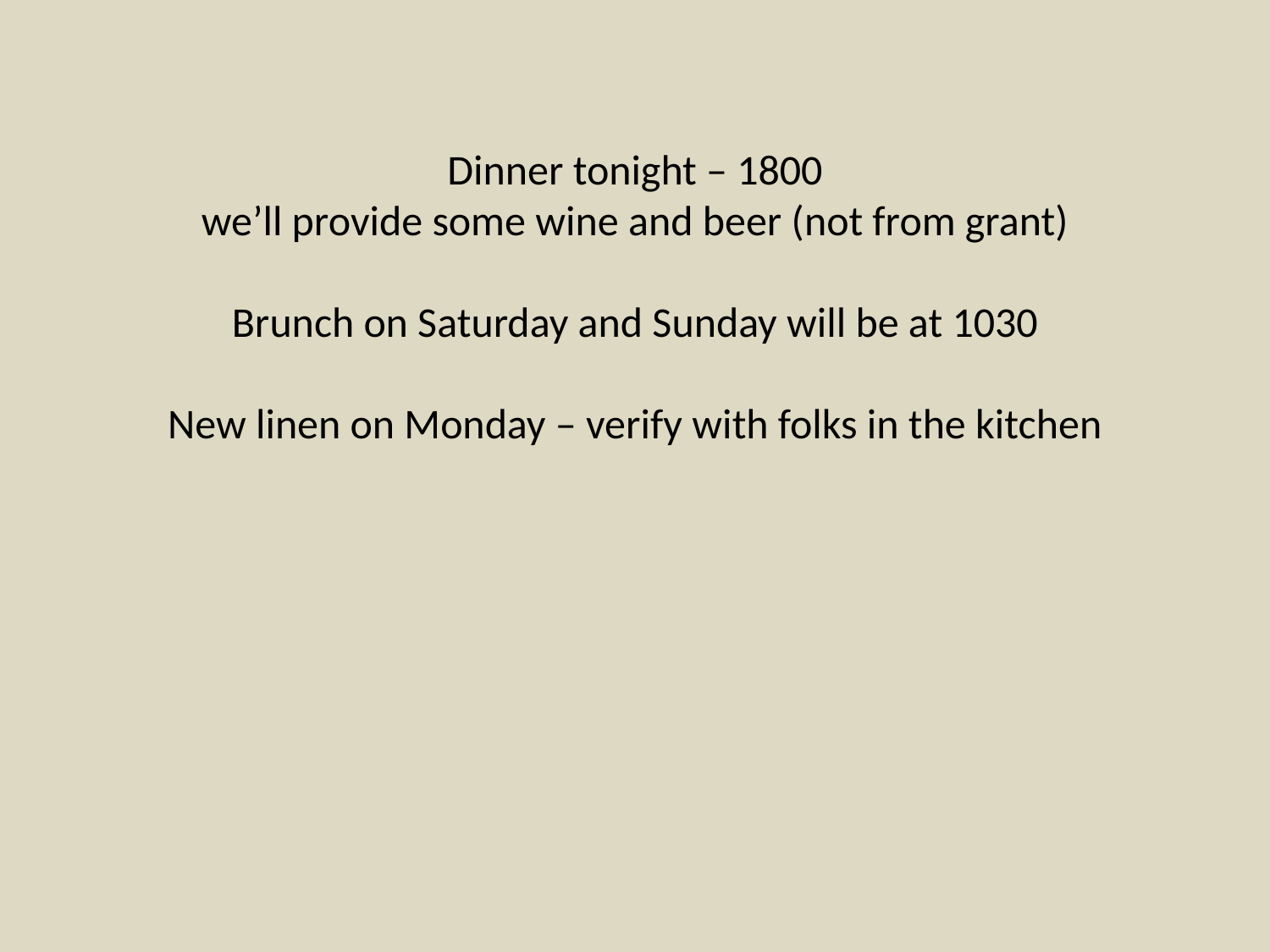

# Dinner tonight – 1800 we’ll provide some wine and beer (not from grant) Brunch on Saturday and Sunday will be at 1030 New linen on Monday – verify with folks in the kitchen